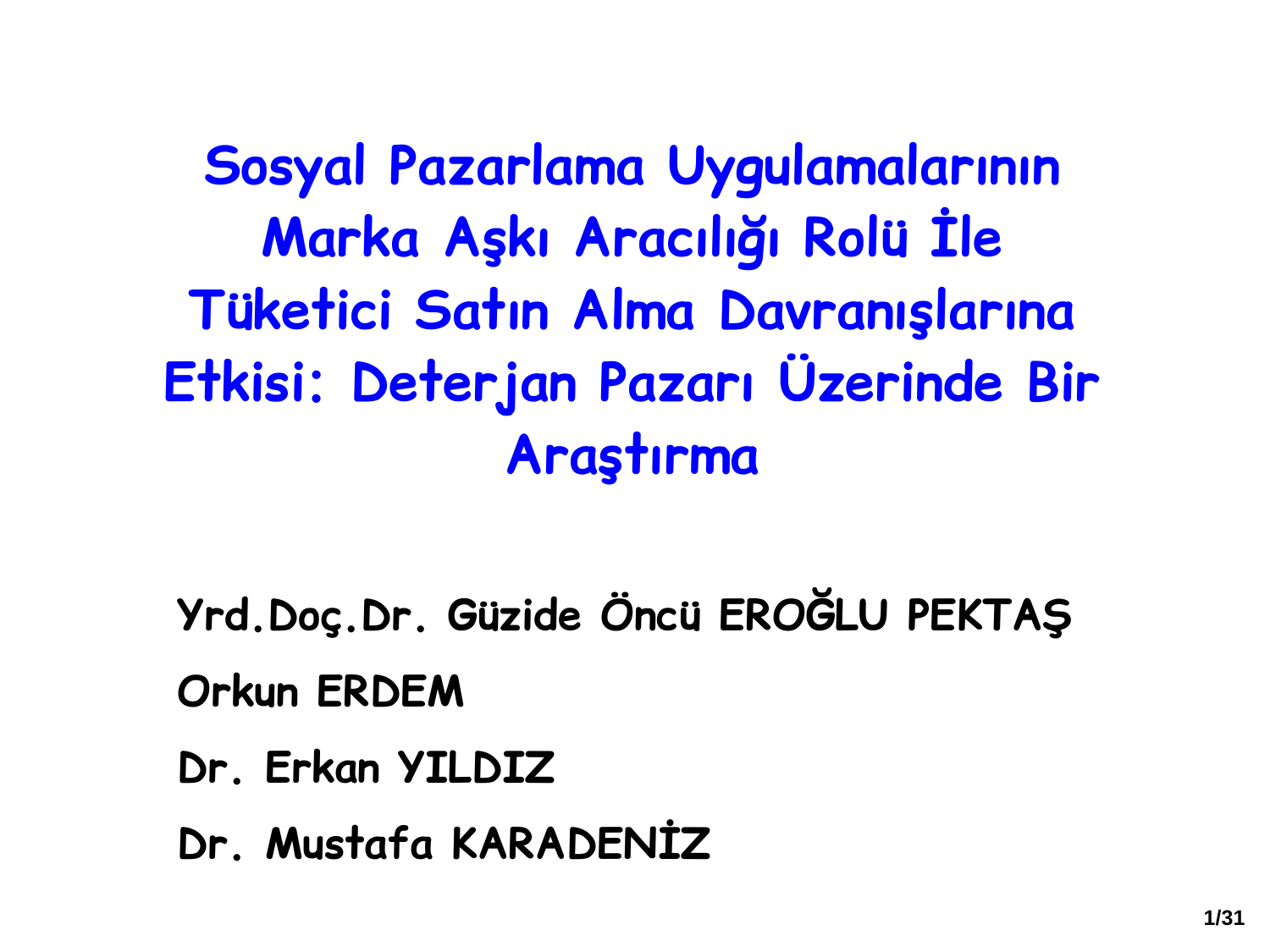

Sosyal Pazarlama Uygulamalarının Marka Aşkı Aracılığı Rolü İle Tüketici Satın Alma Davranışlarına Etkisi: Deterjan Pazarı Üzerinde Bir Araştırma

Yrd.Doç.Dr. Güzide Öncü EROĞLU PEKTAŞ
Orkun ERDEM
Dr. Erkan YILDIZ
Dr. Mustafa KARADENİZ